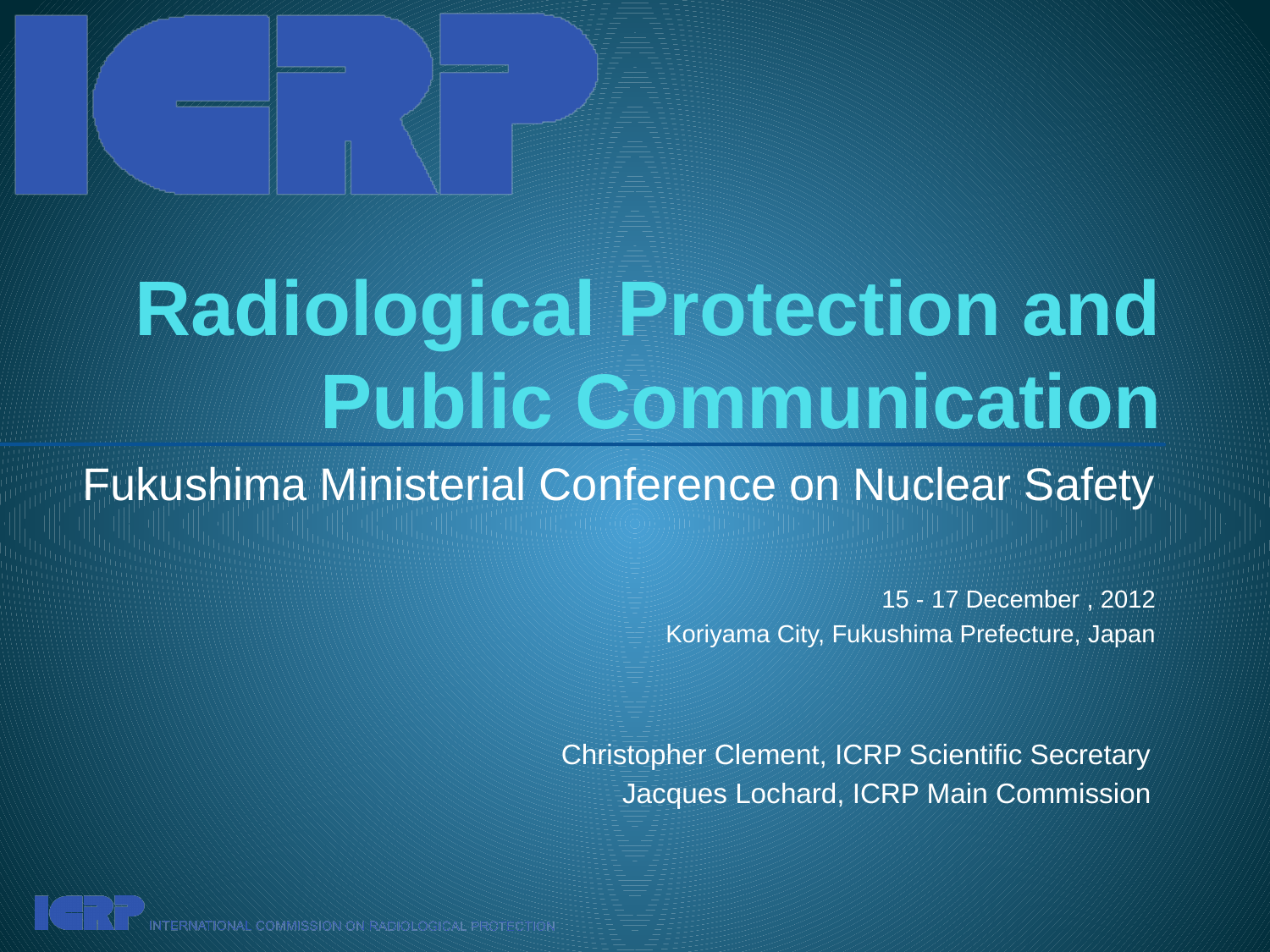

# Radiological Protection and Public Communication
Fukushima Ministerial Conference on Nuclear Safety

15 - 17 December , 2012
Koriyama City, Fukushima Prefecture, Japan
Christopher Clement, ICRP Scientific Secretary
Jacques Lochard, ICRP Main Commission